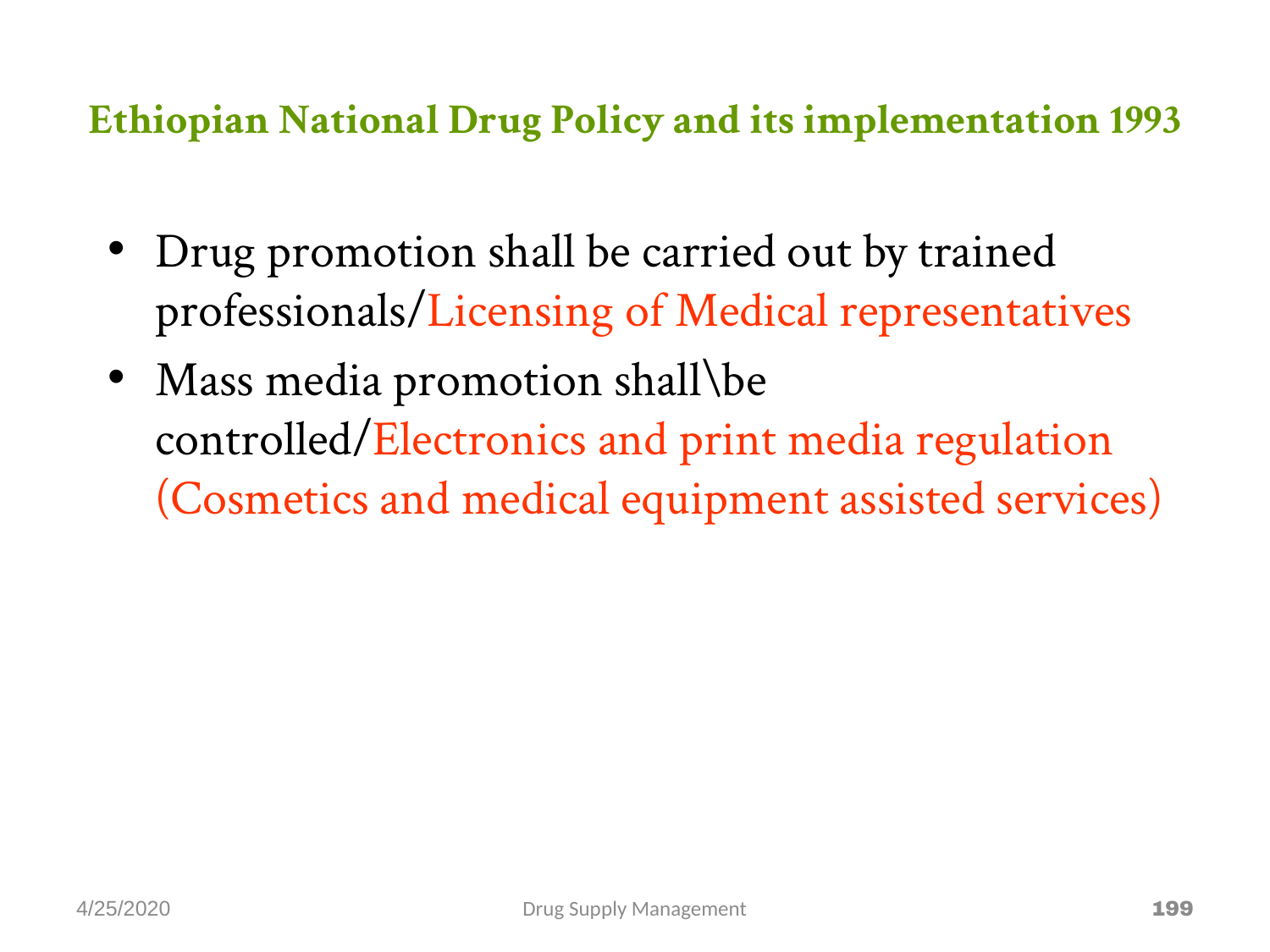

# Ethiopian National Drug Policy and its implementation 1993
Drug promotion shall be carried out by trained professionals/Licensing of Medical representatives
Mass media promotion shall\be controlled/Electronics and print media regulation (Cosmetics and medical equipment assisted services)

199
Drug Supply Management
4/25/2020